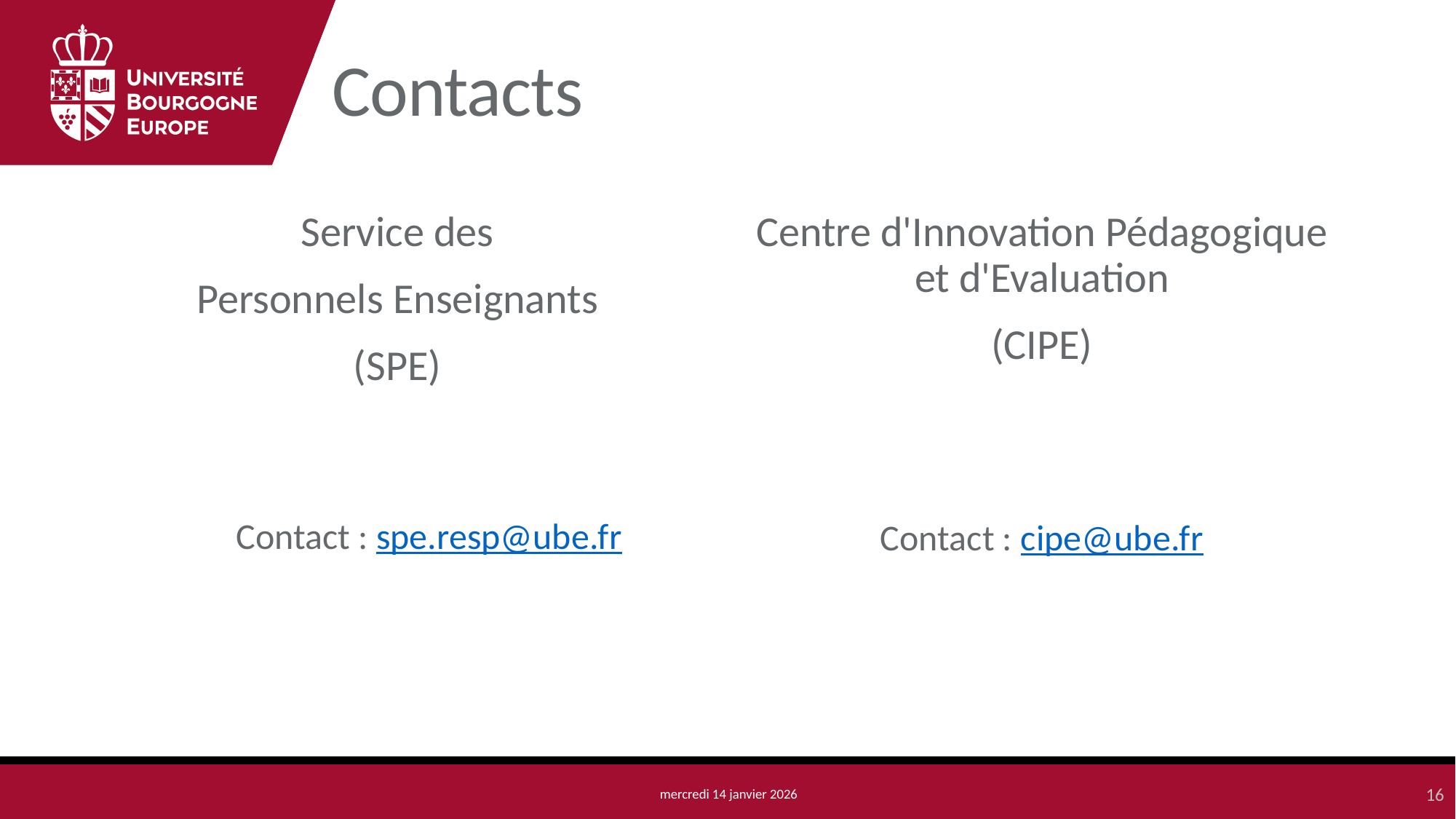

# Contacts
Service des
Personnels Enseignants
(SPE)

Centre d'Innovation Pédagogique et d'Evaluation
(CIPE)

Contact : cipe@ube.fr

Contact : spe.resp@ube.fr
16